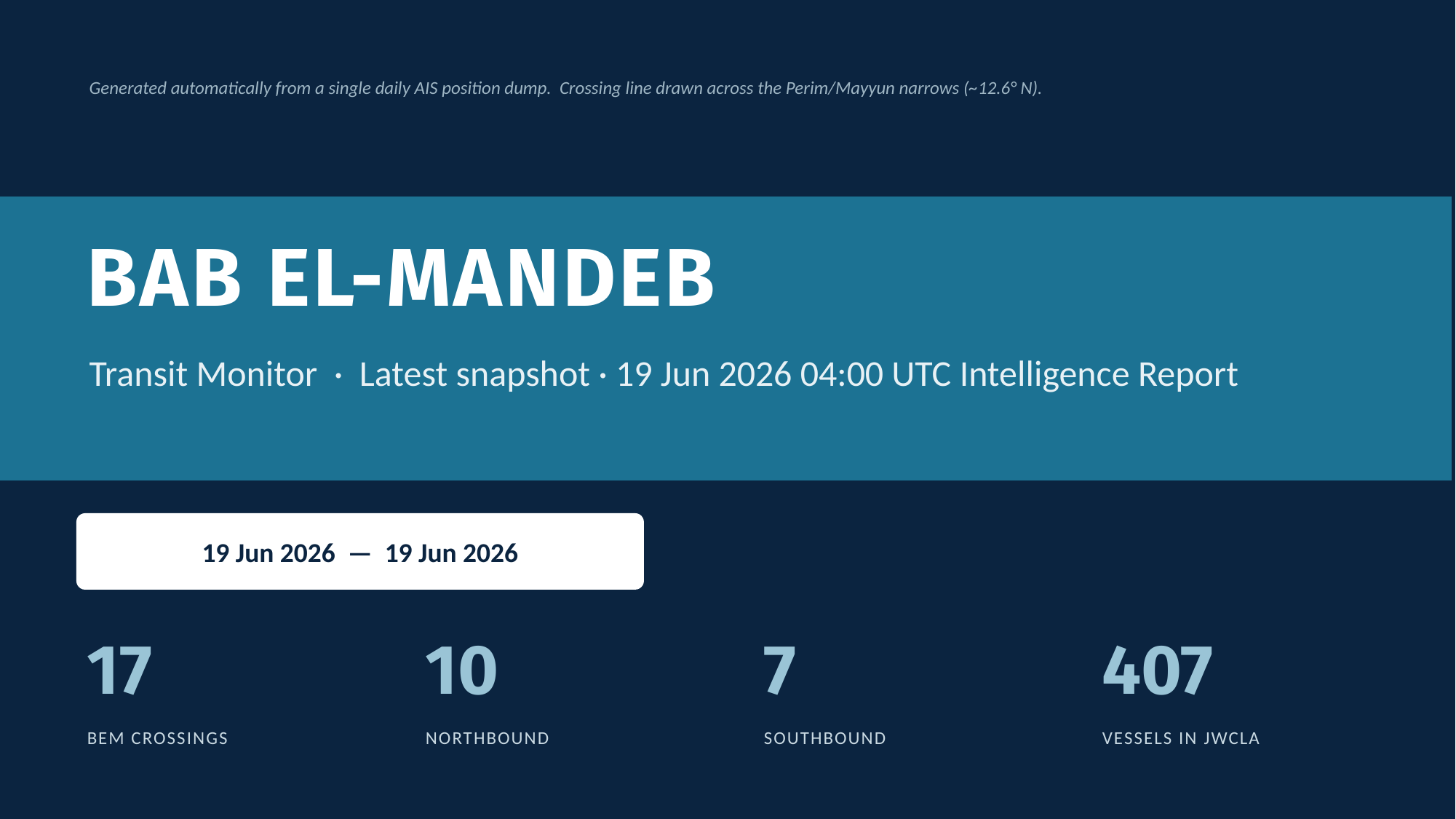

Generated automatically from a single daily AIS position dump.  Crossing line drawn across the Perim/Mayyun narrows (~12.6° N).

BAB EL-MANDEB
Transit Monitor  ·  Latest snapshot · 19 Jun 2026 04:00 UTC Intelligence Report

19 Jun 2026  —  19 Jun 2026
17
10
7
407
BEM CROSSINGS
NORTHBOUND
SOUTHBOUND
VESSELS IN JWCLA